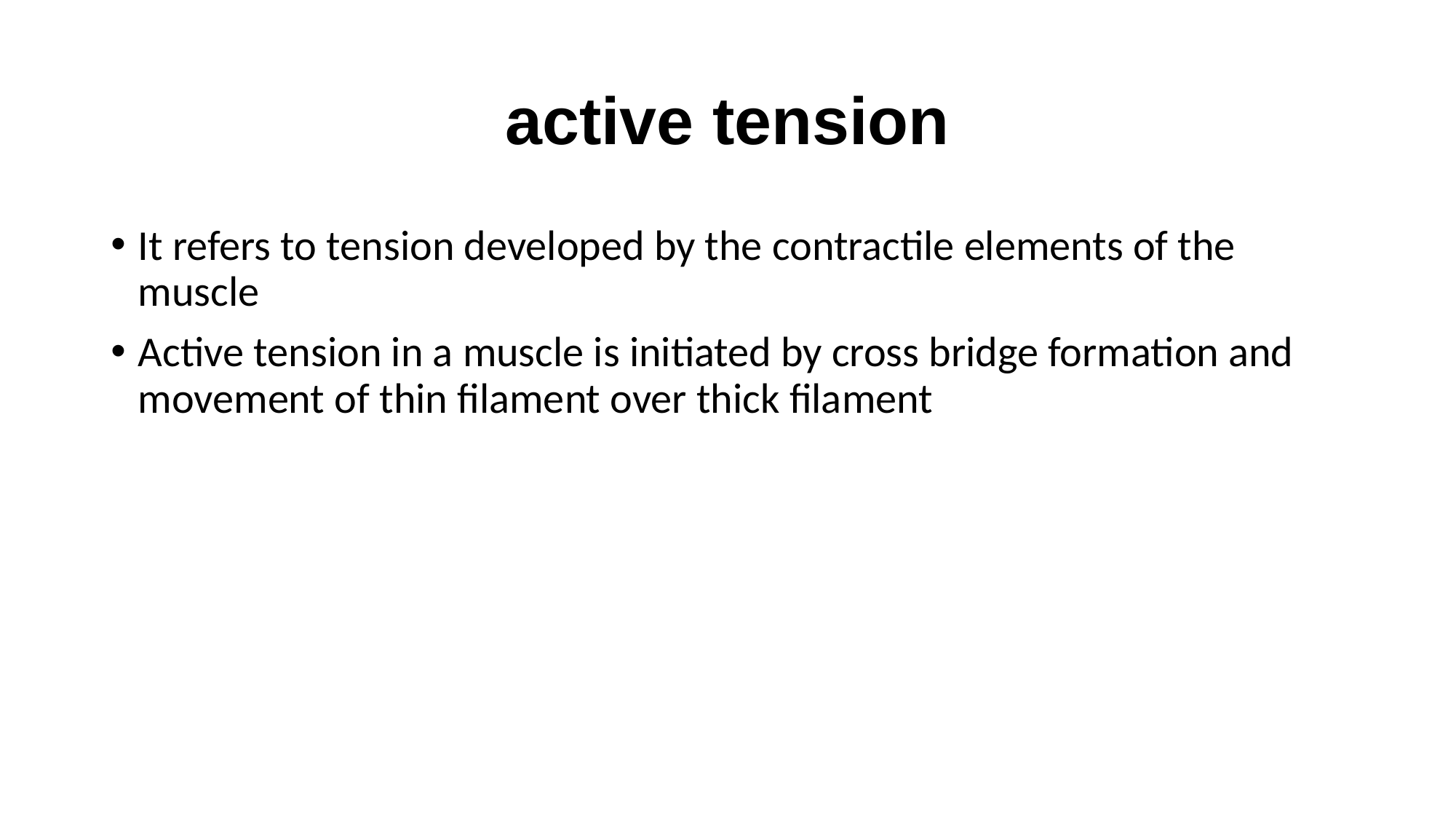

# active tension
It refers to tension developed by the contractile elements of the muscle
Active tension in a muscle is initiated by cross bridge formation and movement of thin filament over thick filament